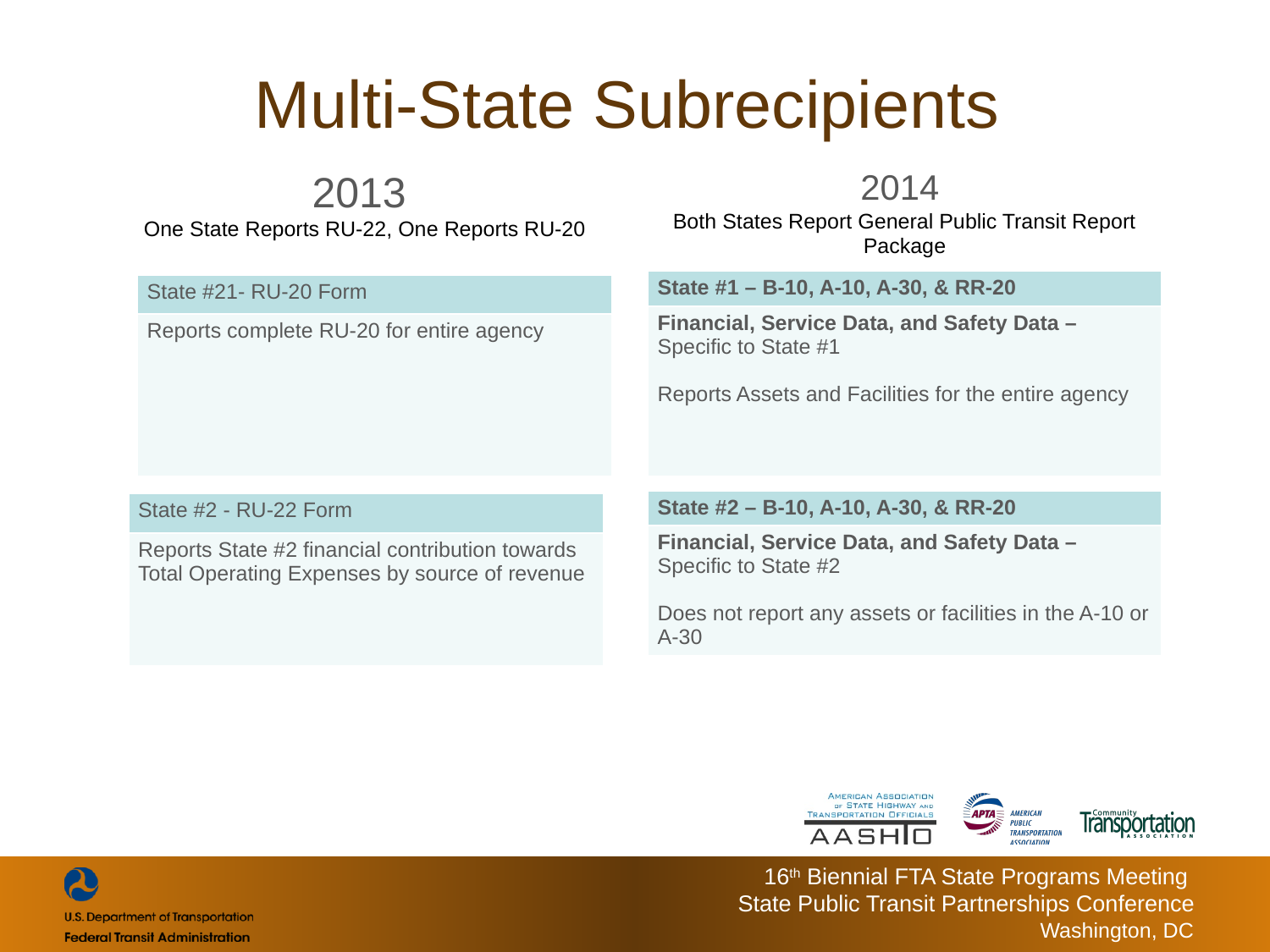

# Multi-State Subrecipients
2013
One State Reports RU-22, One Reports RU-20
2014
Both States Report General Public Transit Report Package
| State #1 – B-10, A-10, A-30, & RR-20 |
| --- |
| Financial, Service Data, and Safety Data – Specific to State #1 Reports Assets and Facilities for the entire agency |
| State #21- RU-20 Form |
| --- |
| Reports complete RU-20 for entire agency |
| State #2 – B-10, A-10, A-30, & RR-20 |
| --- |
| Financial, Service Data, and Safety Data – Specific to State #2 Does not report any assets or facilities in the A-10 or A-30 |
| State #2 - RU-22 Form |
| --- |
| Reports State #2 financial contribution towards Total Operating Expenses by source of revenue |